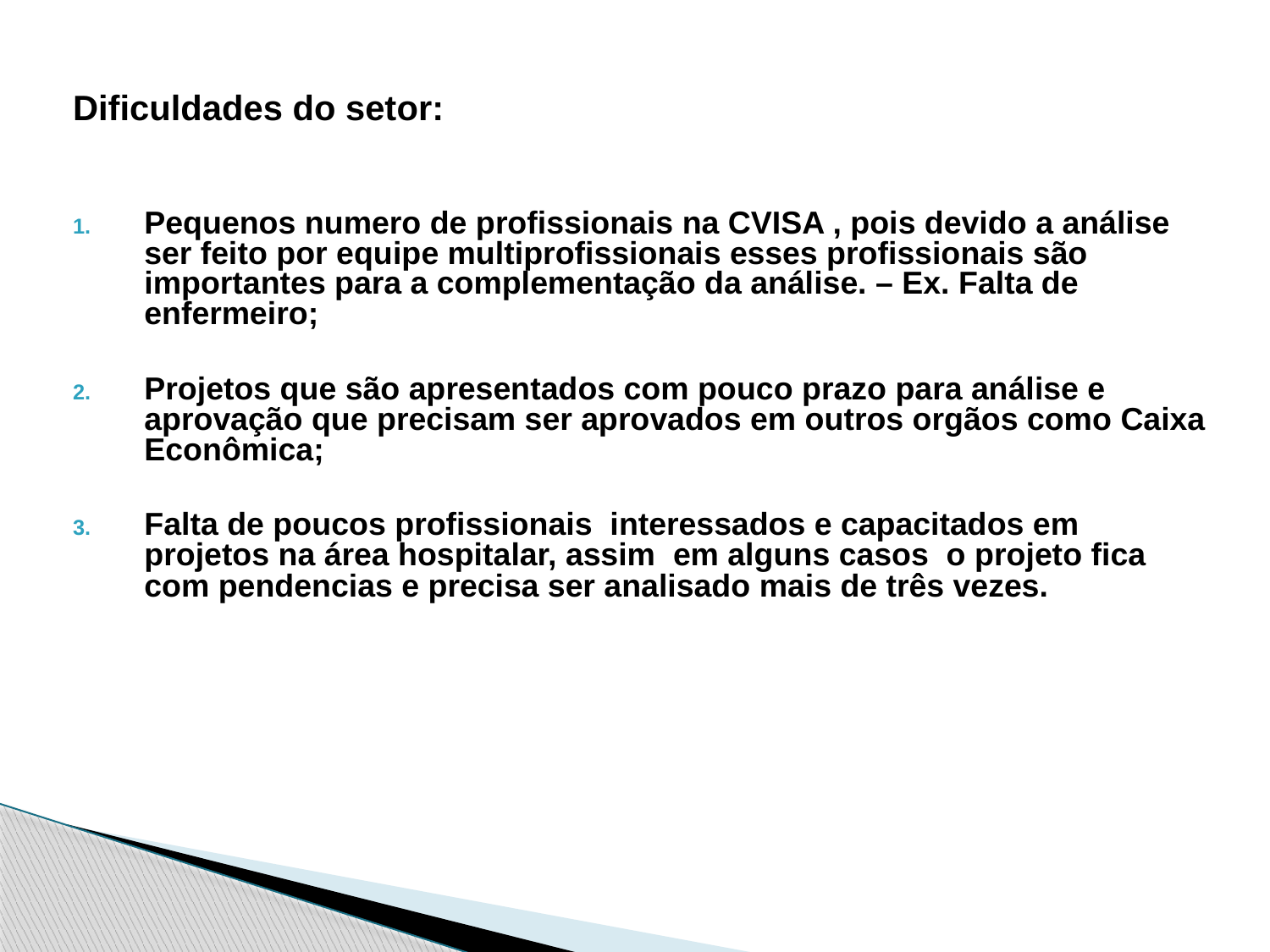

Dificuldades do setor:

Pequenos numero de profissionais na CVISA , pois devido a análise ser feito por equipe multiprofissionais esses profissionais são importantes para a complementação da análise. – Ex. Falta de enfermeiro;

Projetos que são apresentados com pouco prazo para análise e aprovação que precisam ser aprovados em outros orgãos como Caixa Econômica;

Falta de poucos profissionais  interessados e capacitados em projetos na área hospitalar, assim  em alguns casos  o projeto fica com pendencias e precisa ser analisado mais de três vezes.